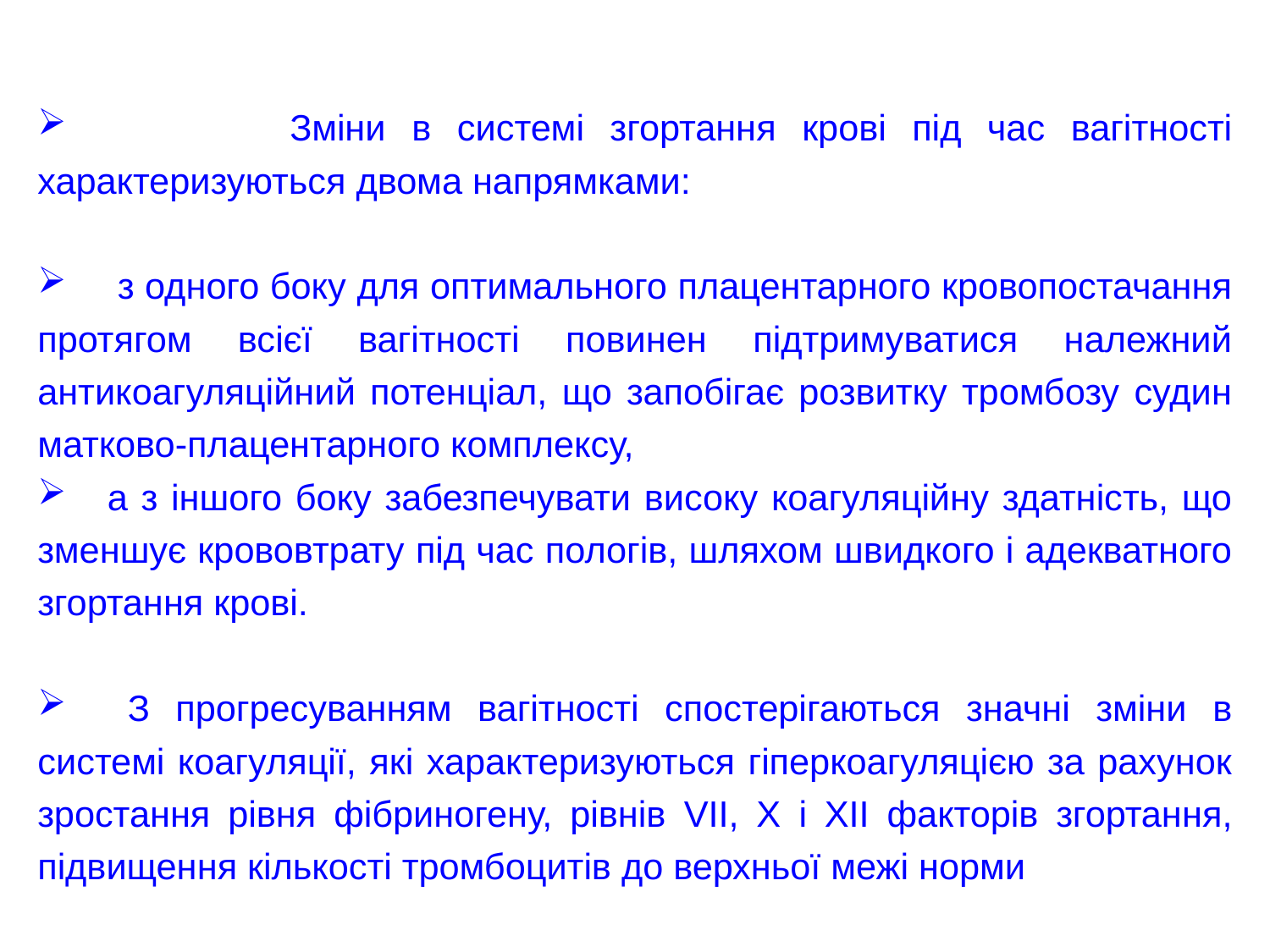

Зміни в системі згортання крові під час вагітності характеризуються двома напрямками:

      з одного боку для оптимального плацентарного кровопостачання протягом всієї вагітності повинен підтримуватися належний антикоагуляційний потенціал, що запобігає розвитку тромбозу судин матково-плацентарного комплексу,
     а з іншого боку забезпечувати високу коагуляційну здатність, що зменшує крововтрату під час пологів, шляхом швидкого і адекватного згортання крові.

       З прогресуванням вагітності спостерігаються значні зміни в системі коагуляції, які характеризуються гіперкоагуляцією за рахунок зростання рівня фібриногену, рівнів VII, X і XII факторів згортання, підвищення кількості тромбоцитів до верхньої межі норми